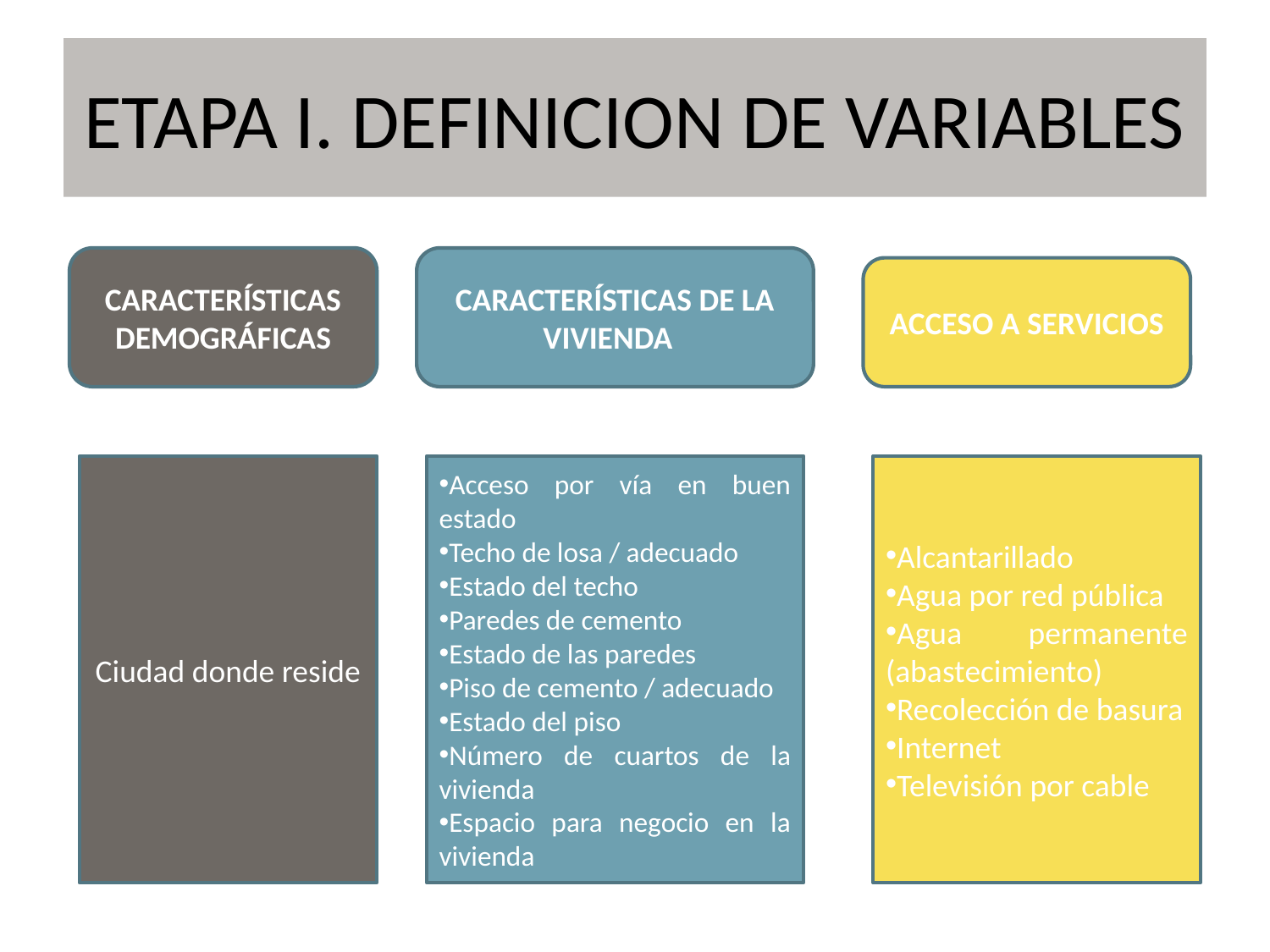

# ETAPA I. DEFINICION DE VARIABLES
CARACTERÍSTICAS DEMOGRÁFICAS
CARACTERÍSTICAS DE LA VIVIENDA
ACCESO A SERVICIOS
Ciudad donde reside
Acceso por vía en buen estado
Techo de losa / adecuado
Estado del techo
Paredes de cemento
Estado de las paredes
Piso de cemento / adecuado
Estado del piso
Número de cuartos de la vivienda
Espacio para negocio en la vivienda
Alcantarillado
Agua por red pública
Agua permanente (abastecimiento)
Recolección de basura
Internet
Televisión por cable